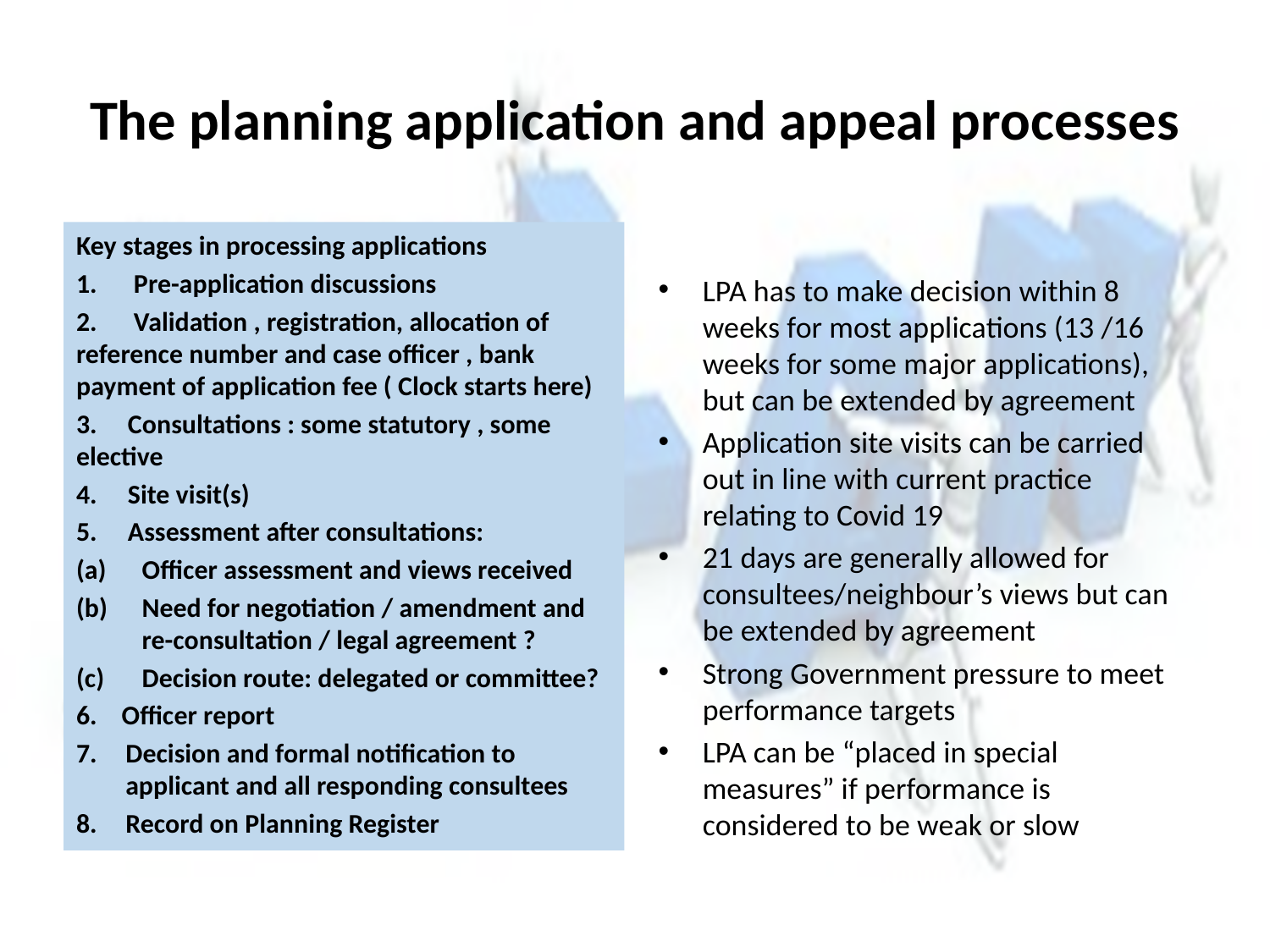

# The planning application and appeal processes
Key stages in processing applications
1.      Pre-application discussions
2.      Validation , registration, allocation of  	   reference number and case officer , bank payment of application fee ( Clock starts here)
3.     Consultations : some statutory , some elective
4.     Site visit(s)
5.     Assessment after consultations:
Officer assessment and views received
Need for negotiation / amendment and re-consultation / legal agreement ?
Decision route: delegated or committee?
6.    Officer report
Decision and formal notification to   applicant and all responding consultees
Record on Planning Register

LPA has to make decision within 8 weeks for most applications (13 /16 weeks for some major applications), but can be extended by agreement
Application site visits can be carried out in line with current practice relating to Covid 19
21 days are generally allowed for consultees/neighbour’s views but can be extended by agreement
Strong Government pressure to meet performance targets
LPA can be “placed in special measures” if performance is considered to be weak or slow